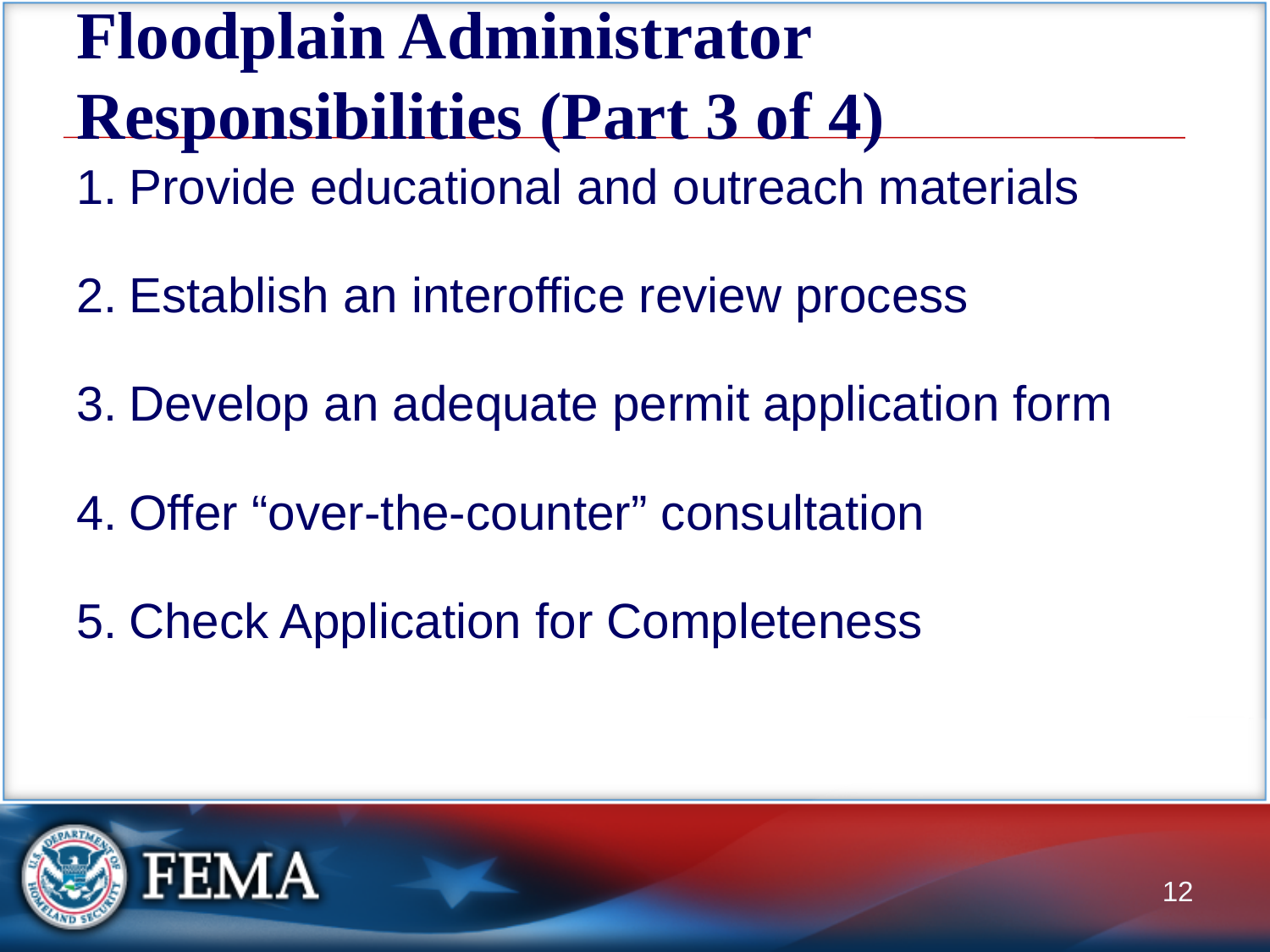

# Floodplain Administrator Responsibilities (Part 3 of 4)
Provide educational and outreach materials
Establish an interoffice review process
Develop an adequate permit application form
Offer “over-the-counter” consultation
Check Application for Completeness
12